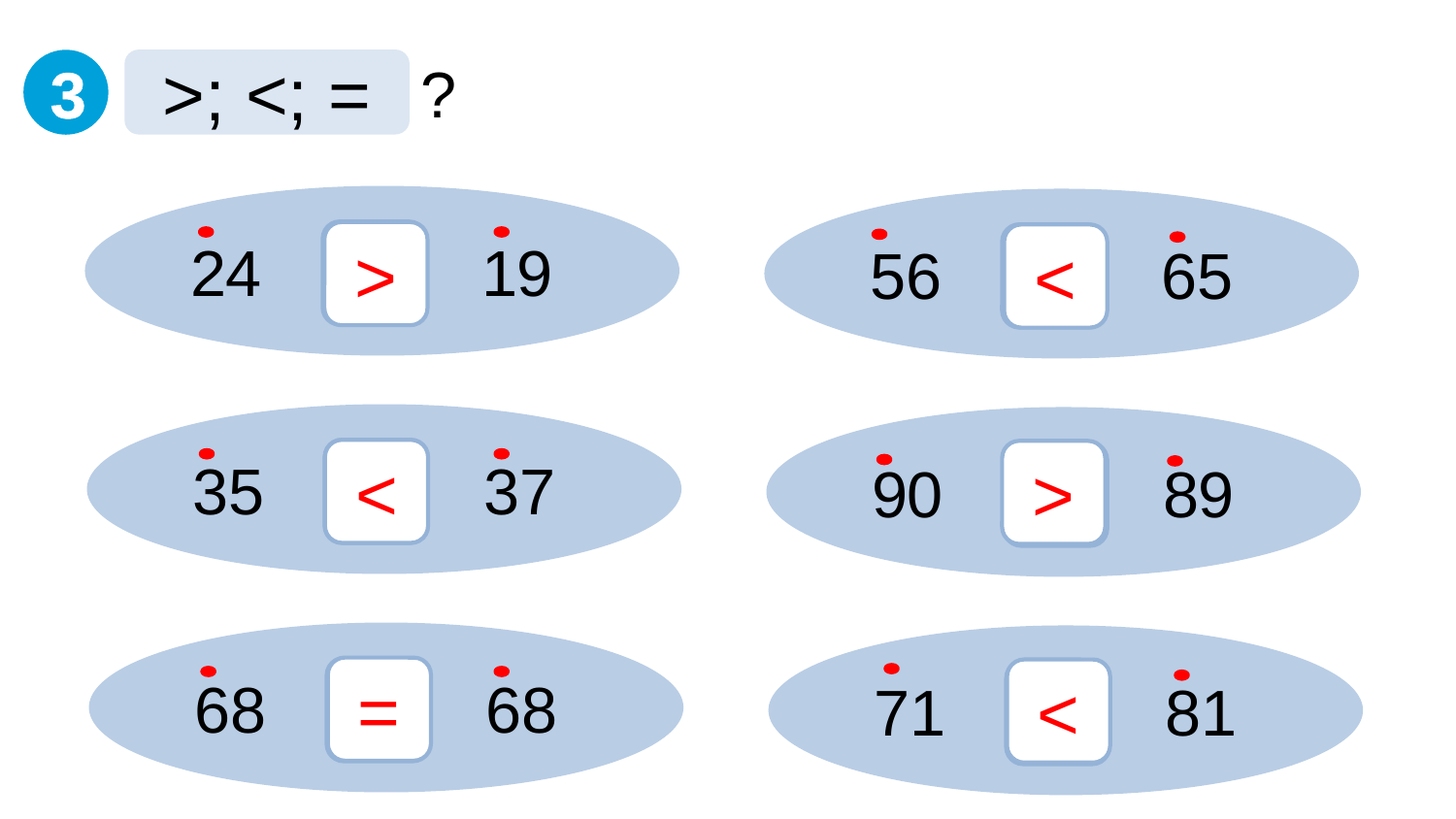

>; <; =
?
3

?
>
?
<
24		19

56		65

<
?
>
?
35		37
90		89

=
?
<
?
68		68

71		81